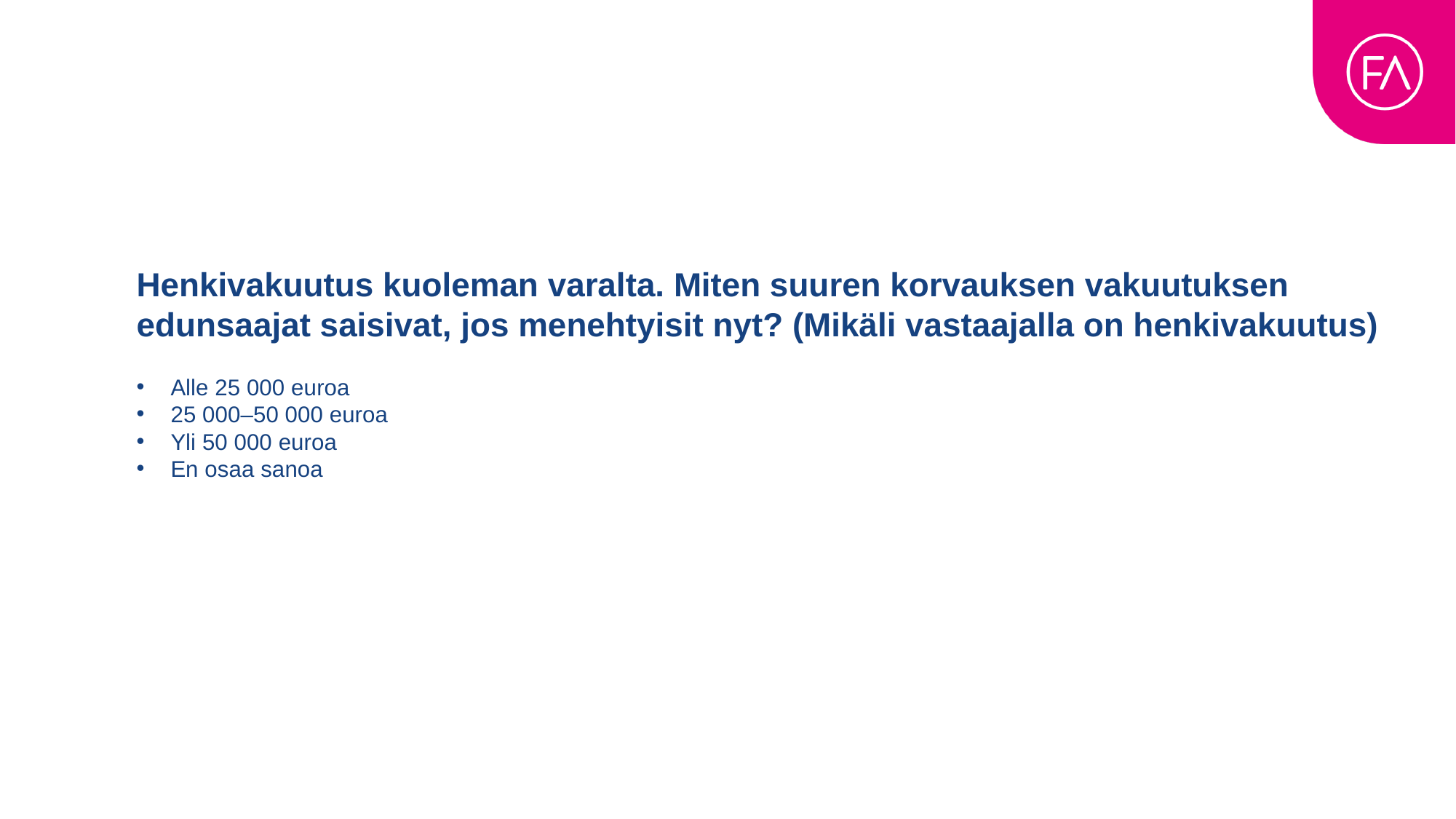

Henkivakuutus kuoleman varalta. Miten suuren korvauksen vakuutuksen edunsaajat saisivat, jos menehtyisit nyt? (Mikäli vastaajalla on henkivakuutus)

Alle 25 000 euroa
25 000–50 000 euroa
Yli 50 000 euroa
En osaa sanoa